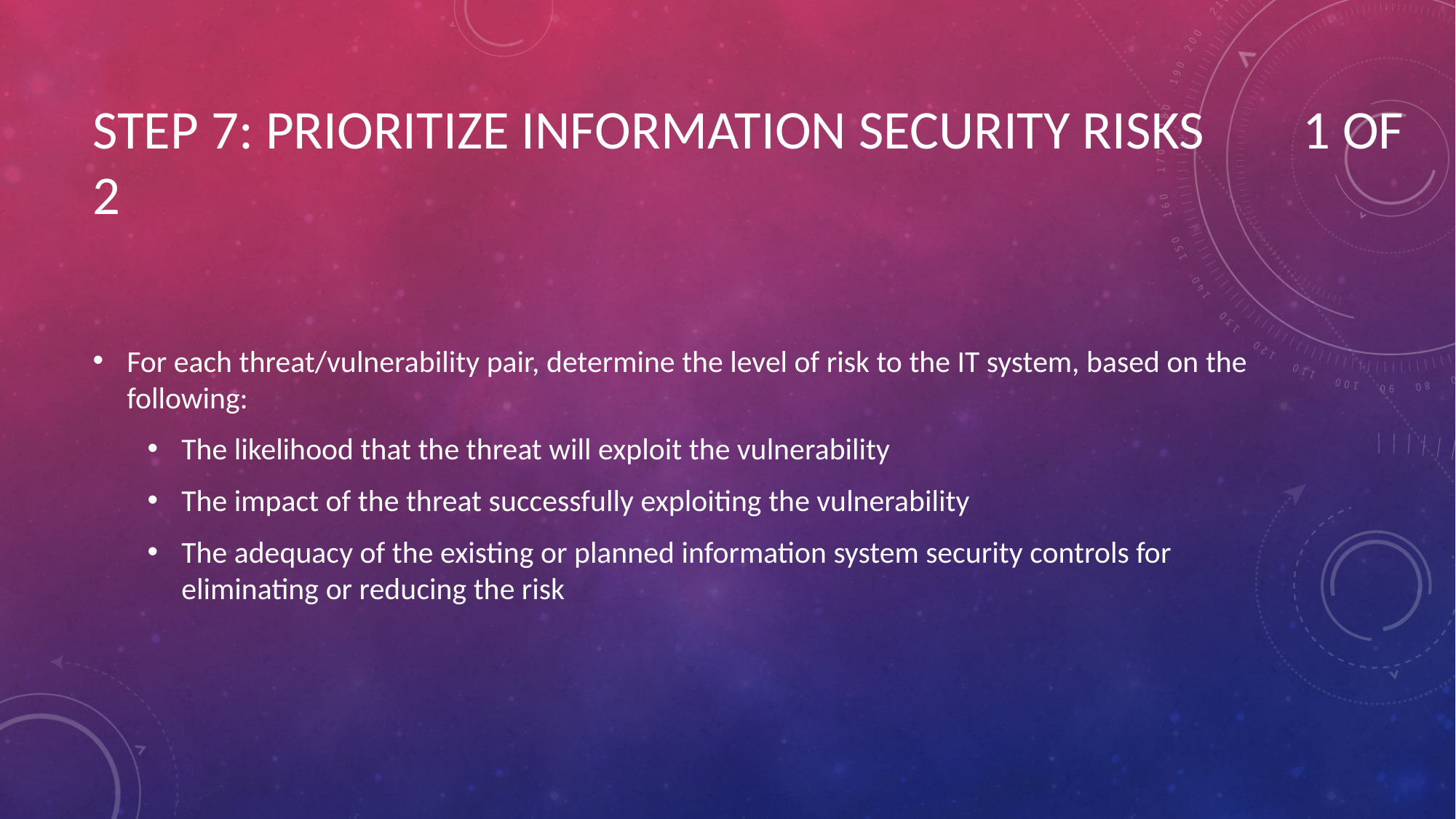

# Step 7: Prioritize Information Security Risks        1 of 2
For each threat/vulnerability pair, determine the level of risk to the IT system, based on the following:
The likelihood that the threat will exploit the vulnerability
The impact of the threat successfully exploiting the vulnerability
The adequacy of the existing or planned information system security controls for eliminating or reducing the risk